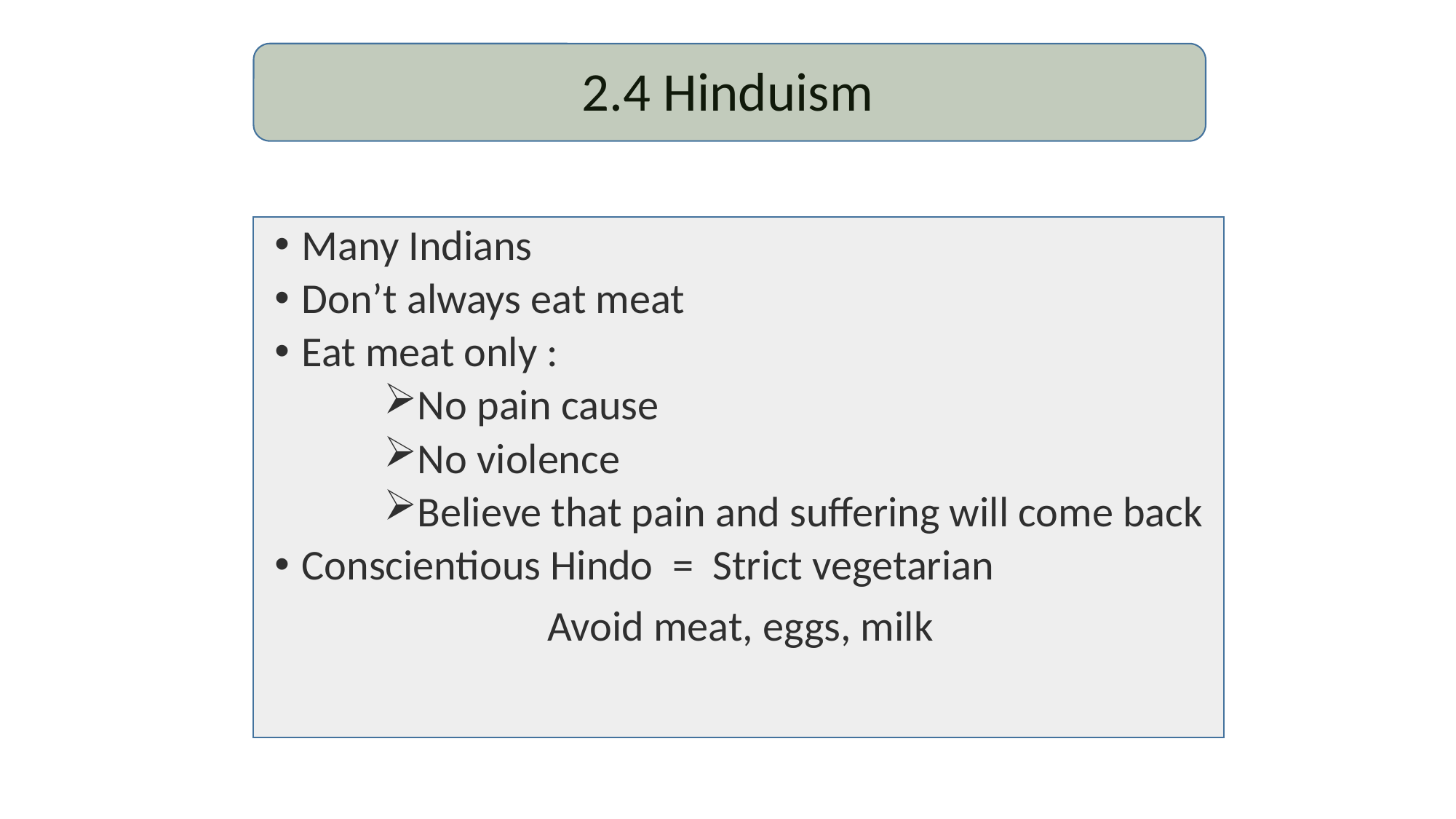

# 2.4 Hinduism

Many Indians
Don’t always eat meat
Eat meat only :
No pain cause
No violence
Believe that pain and suffering will come back
Conscientious Hindo  =  Strict vegetarian
				Avoid meat, eggs, milk